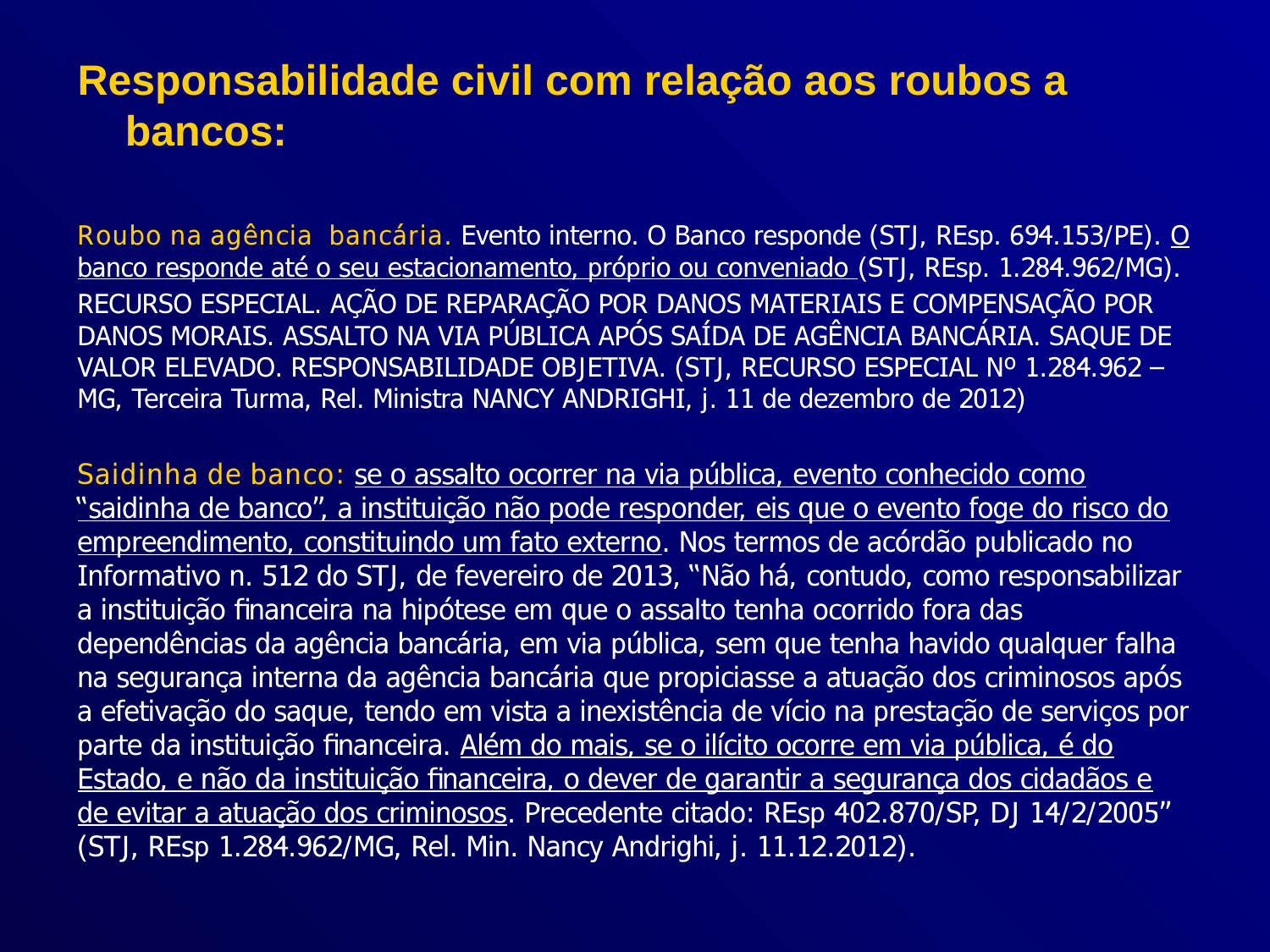

Responsabilidade civil com relação aos roubos a bancos:

Roubo na agência  bancária. Evento interno. O Banco responde (STJ, REsp. 694.153/PE). O banco responde até o seu estacionamento, próprio ou conveniado (STJ, REsp. 1.284.962/MG).
RECURSO ESPECIAL. AÇÃO DE REPARAÇÃO POR DANOS MATERIAIS E COMPENSAÇÃO POR DANOS MORAIS. ASSALTO NA VIA PÚBLICA APÓS SAÍDA DE AGÊNCIA BANCÁRIA. SAQUE DE VALOR ELEVADO. RESPONSABILIDADE OBJETIVA. (STJ, RECURSO ESPECIAL Nº 1.284.962 – MG, Terceira Turma, Rel. Ministra NANCY ANDRIGHI, j. 11 de dezembro de 2012)

Saidinha de banco: se o assalto ocorrer na via pública, evento conhecido como “saidinha de banco”, a instituição não pode responder, eis que o evento foge do risco do empreendimento, constituindo um fato externo. Nos termos de acórdão publicado no Informativo n. 512 do STJ, de fevereiro de 2013, “Não há, contudo, como responsabilizar a instituição financeira na hipótese em que o assalto tenha ocorrido fora das dependências da agência bancária, em via pública, sem que tenha havido qualquer falha na segurança interna da agência bancária que propiciasse a atuação dos criminosos após a efetivação do saque, tendo em vista a inexistência de vício na prestação de serviços por parte da instituição financeira. Além do mais, se o ilícito ocorre em via pública, é do Estado, e não da instituição financeira, o dever de garantir a segurança dos cidadãos e de evitar a atuação dos criminosos. Precedente citado: REsp 402.870/SP, DJ 14/2/2005” (STJ, REsp 1.284.962/MG, Rel. Min. Nancy Andrighi, j. 11.12.2012).